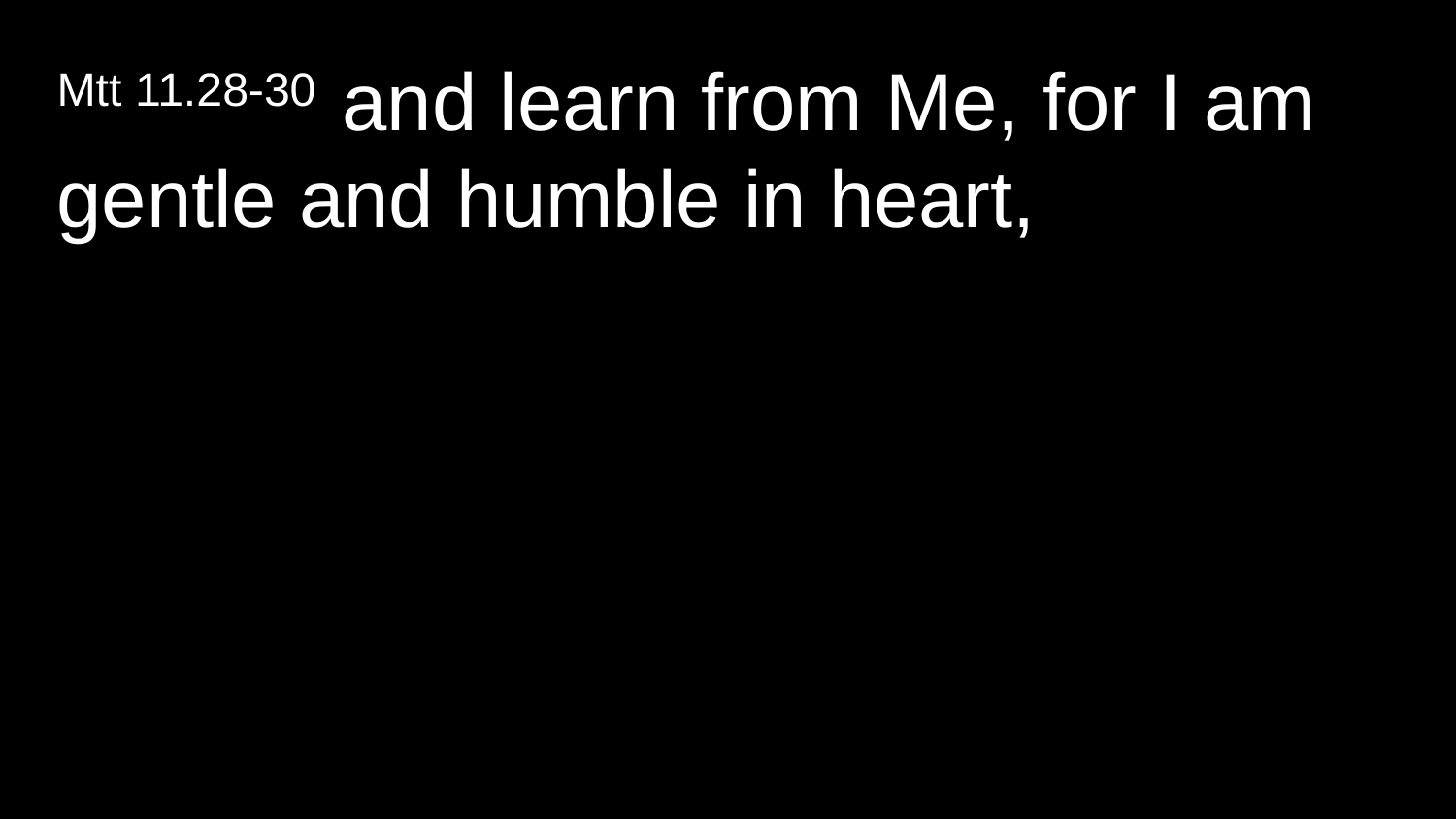

Mtt 11.28-30  and learn from Me, for I am gentle and humble in heart,